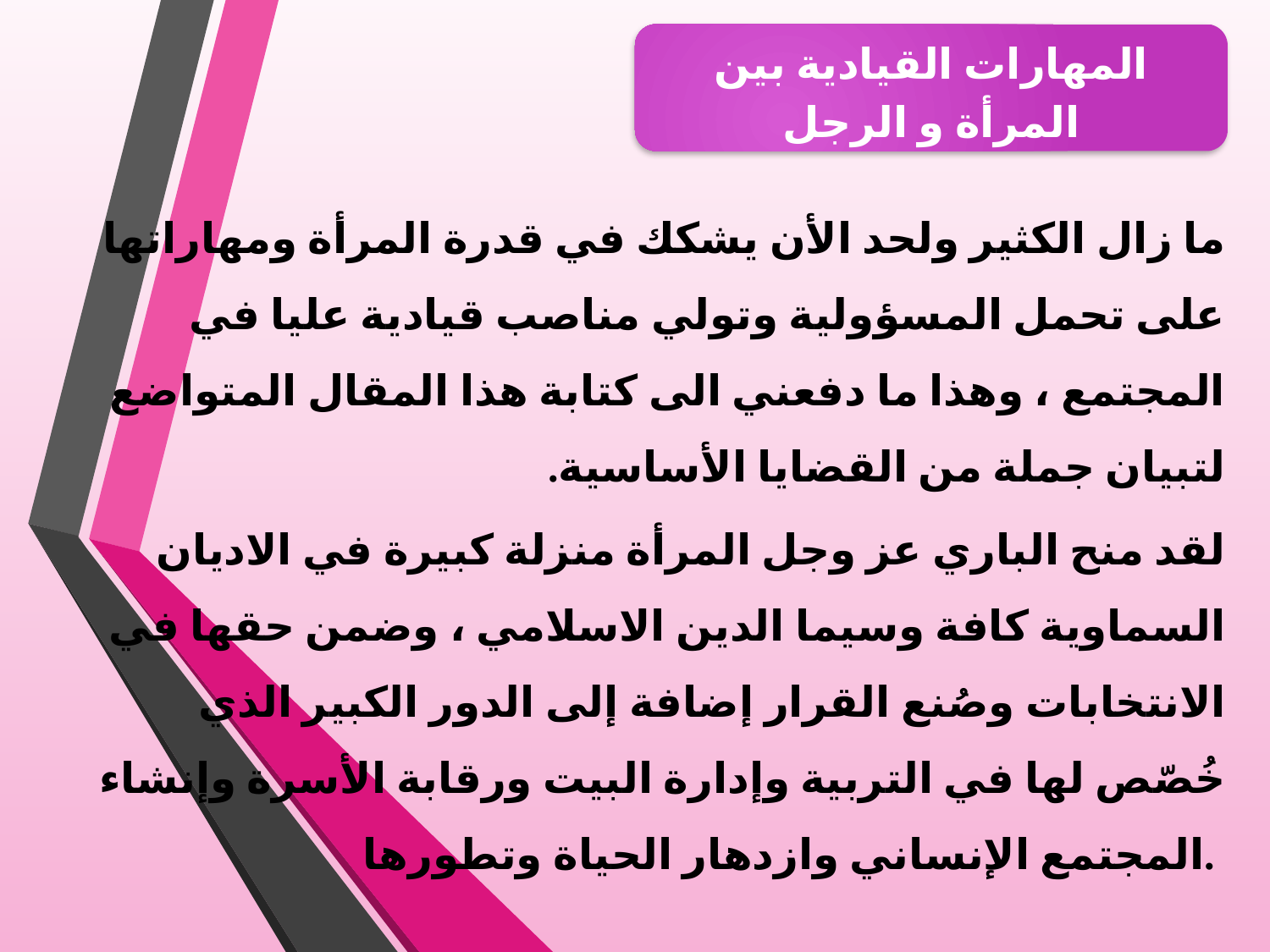

المهارات القيادية بين المرأة و الرجل
ما زال الكثير ولحد الأن يشكك في قدرة المرأة ومهاراتها على تحمل المسؤولية وتولي مناصب قيادية عليا في المجتمع ، وهذا ما دفعني الى كتابة هذا المقال المتواضع لتبيان جملة من القضايا الأساسية.
لقد منح الباري عز وجل المرأة منزلة كبيرة في الاديان السماوية كافة وسيما الدين الاسلامي ، وضمن حقها في الانتخابات وصُنع القرار إضافة إلى الدور الكبير الذي خُصّص لها في التربية وإدارة البيت ورقابة الأسرة وإنشاء المجتمع الإنساني وازدهار الحياة وتطورها.